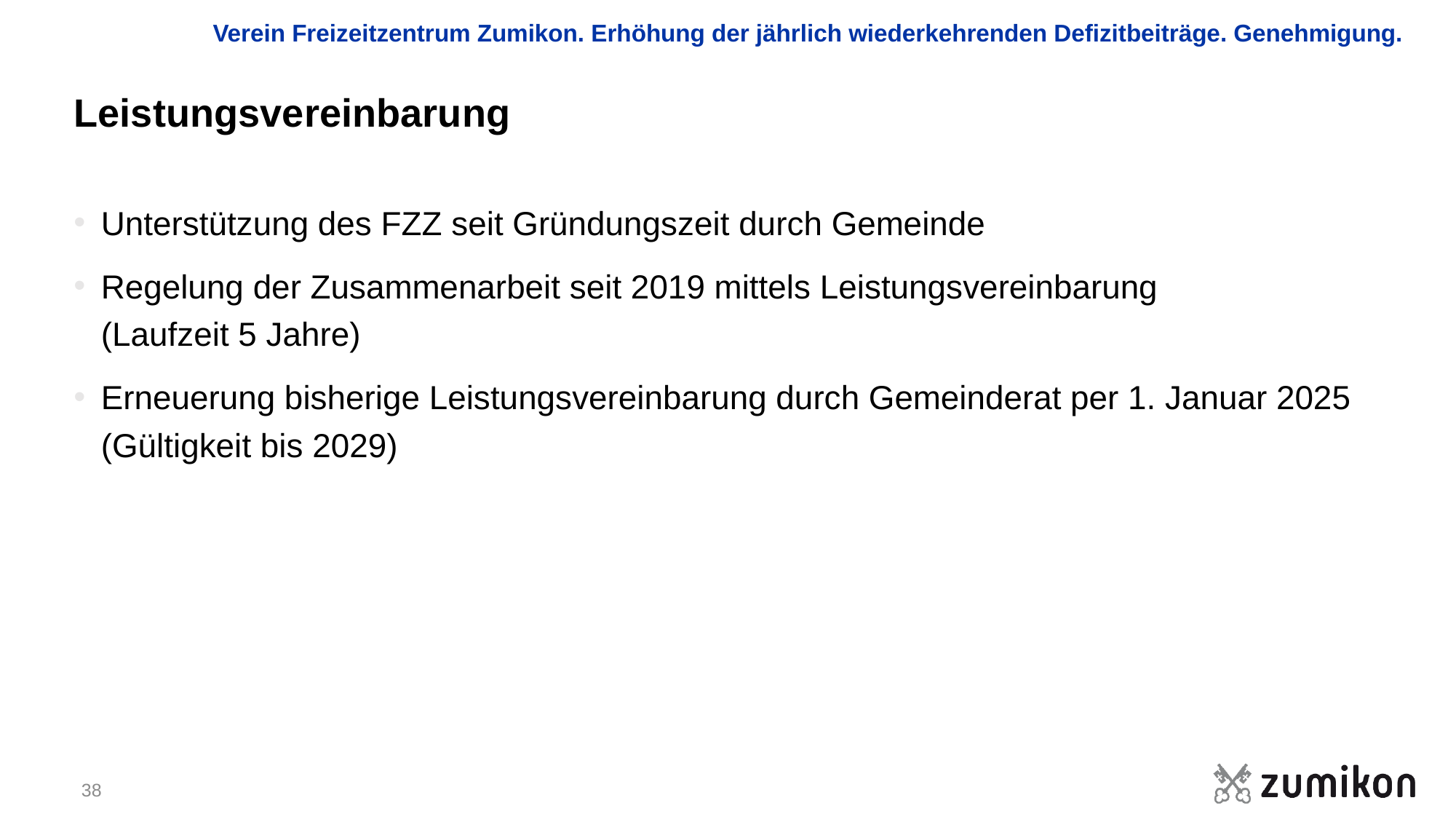

Verein Freizeitzentrum Zumikon. Erhöhung der jährlich wiederkehrenden Defizitbeiträge. Genehmigung.
# Leistungsvereinbarung
Unterstützung des FZZ seit Gründungszeit durch Gemeinde
Regelung der Zusammenarbeit seit 2019 mittels Leistungsvereinbarung
(Laufzeit 5 Jahre)
Erneuerung bisherige Leistungsvereinbarung durch Gemeinderat per 1. Januar 2025 (Gültigkeit bis 2029)